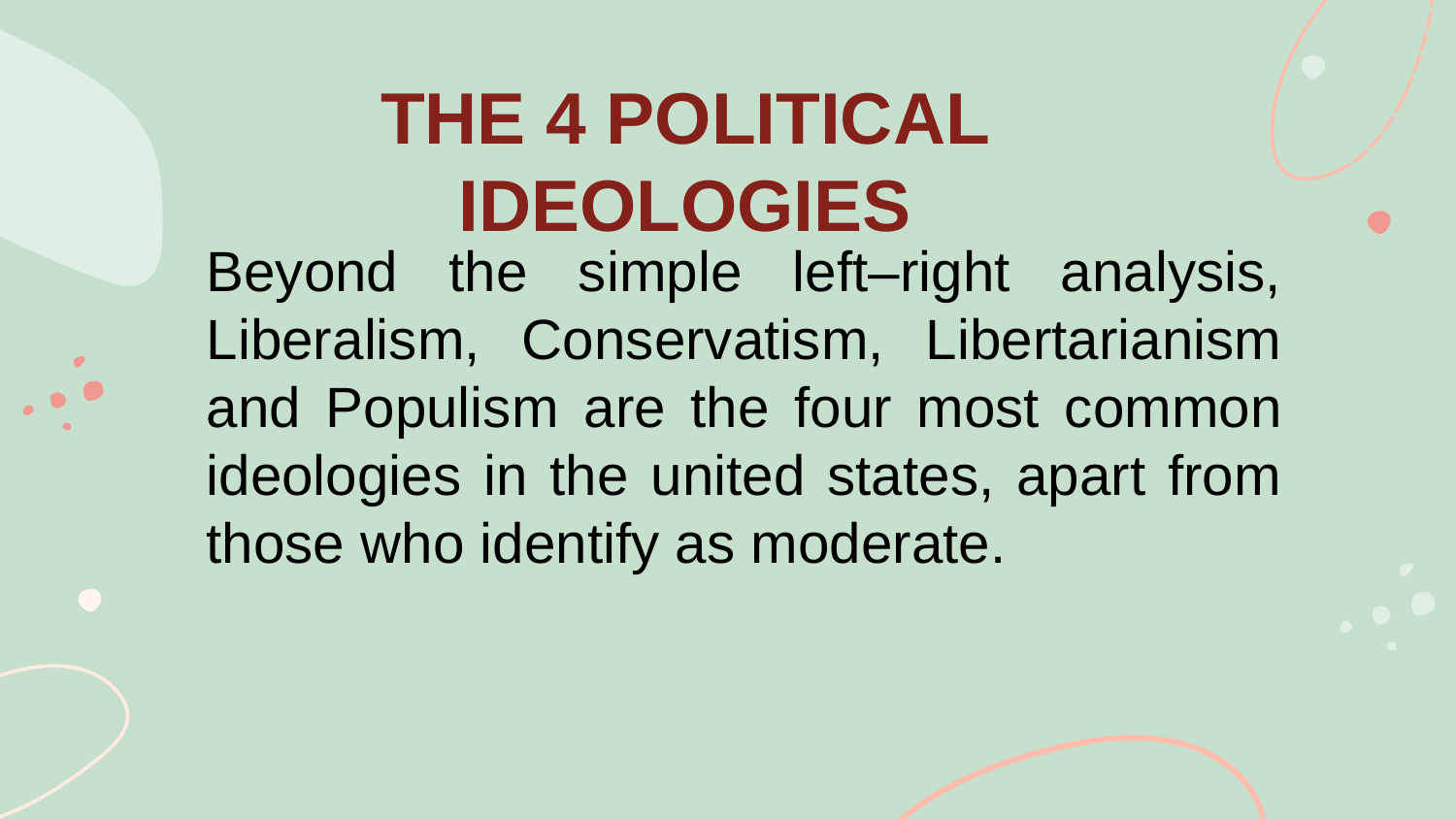

# THE 4 POLITICAL IDEOLOGIES
Beyond the simple left–right analysis, Liberalism, Conservatism, Libertarianism and Populism are the four most common ideologies in the united states, apart from those who identify as moderate.